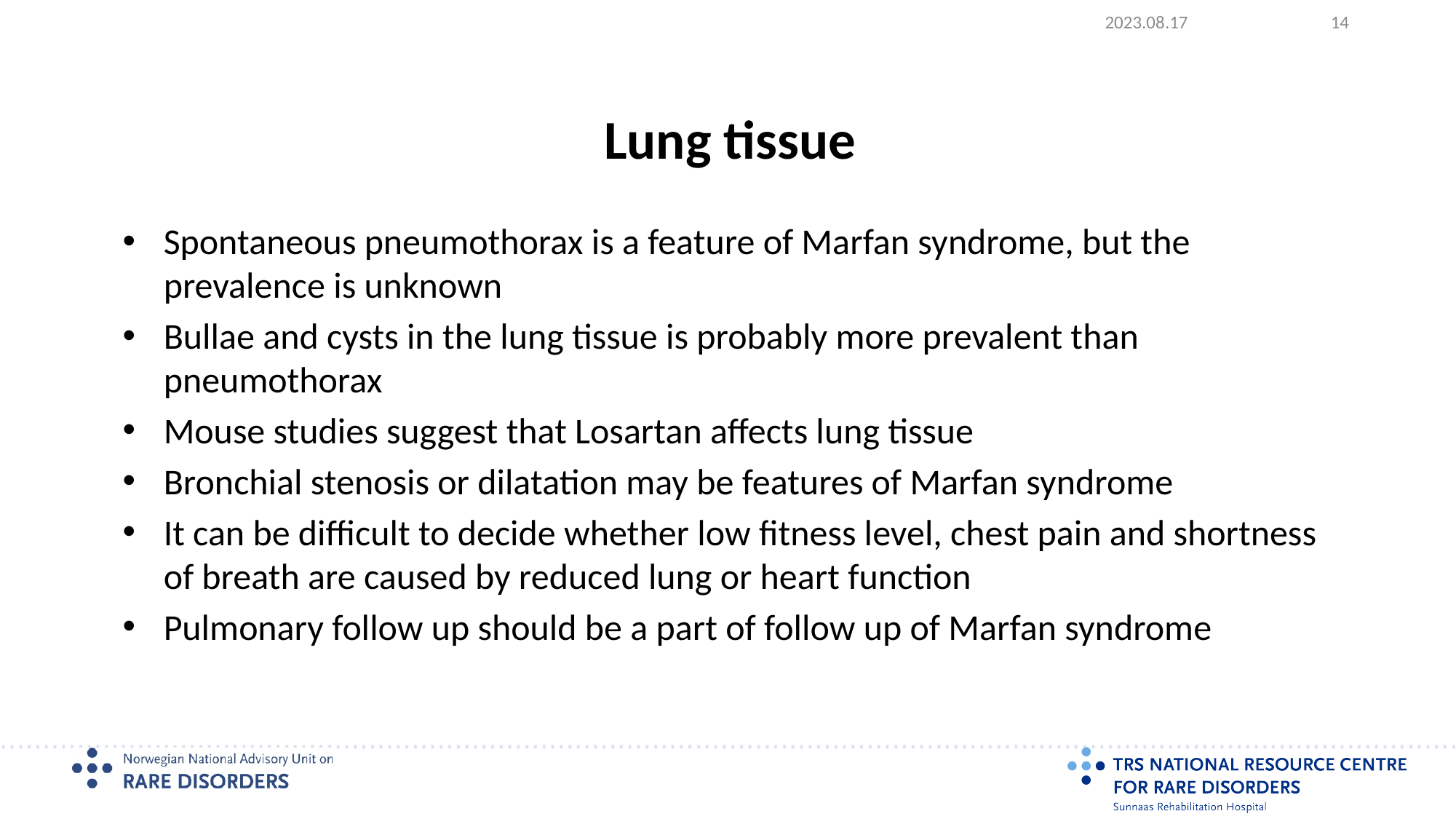

2023.08.17
14
# Lung tissue
Spontaneous pneumothorax is a feature of Marfan syndrome, but the prevalence is unknown
Bullae and cysts in the lung tissue is probably more prevalent than pneumothorax
Mouse studies suggest that Losartan affects lung tissue
Bronchial stenosis or dilatation may be features of Marfan syndrome
It can be difficult to decide whether low fitness level, chest pain and shortness of breath are caused by reduced lung or heart function
Pulmonary follow up should be a part of follow up of Marfan syndrome